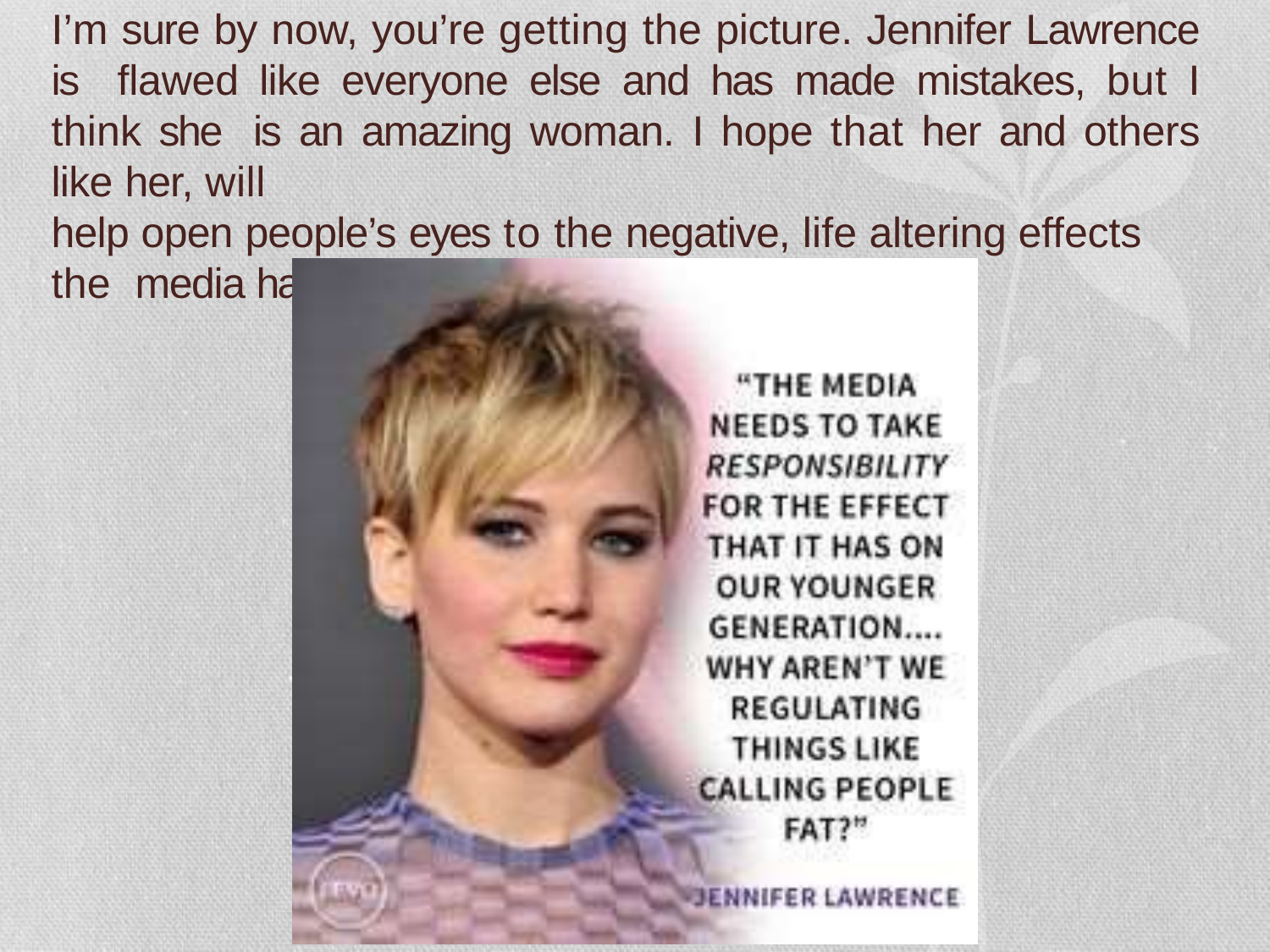

# I’m sure by now, you’re getting the picture. Jennifer Lawrence is  flawed like everyone else and has made mistakes, but I think she  is an amazing woman. I hope that her and others like her, will
help open people’s eyes to the negative, life altering effects the  media has on it’s viewers.